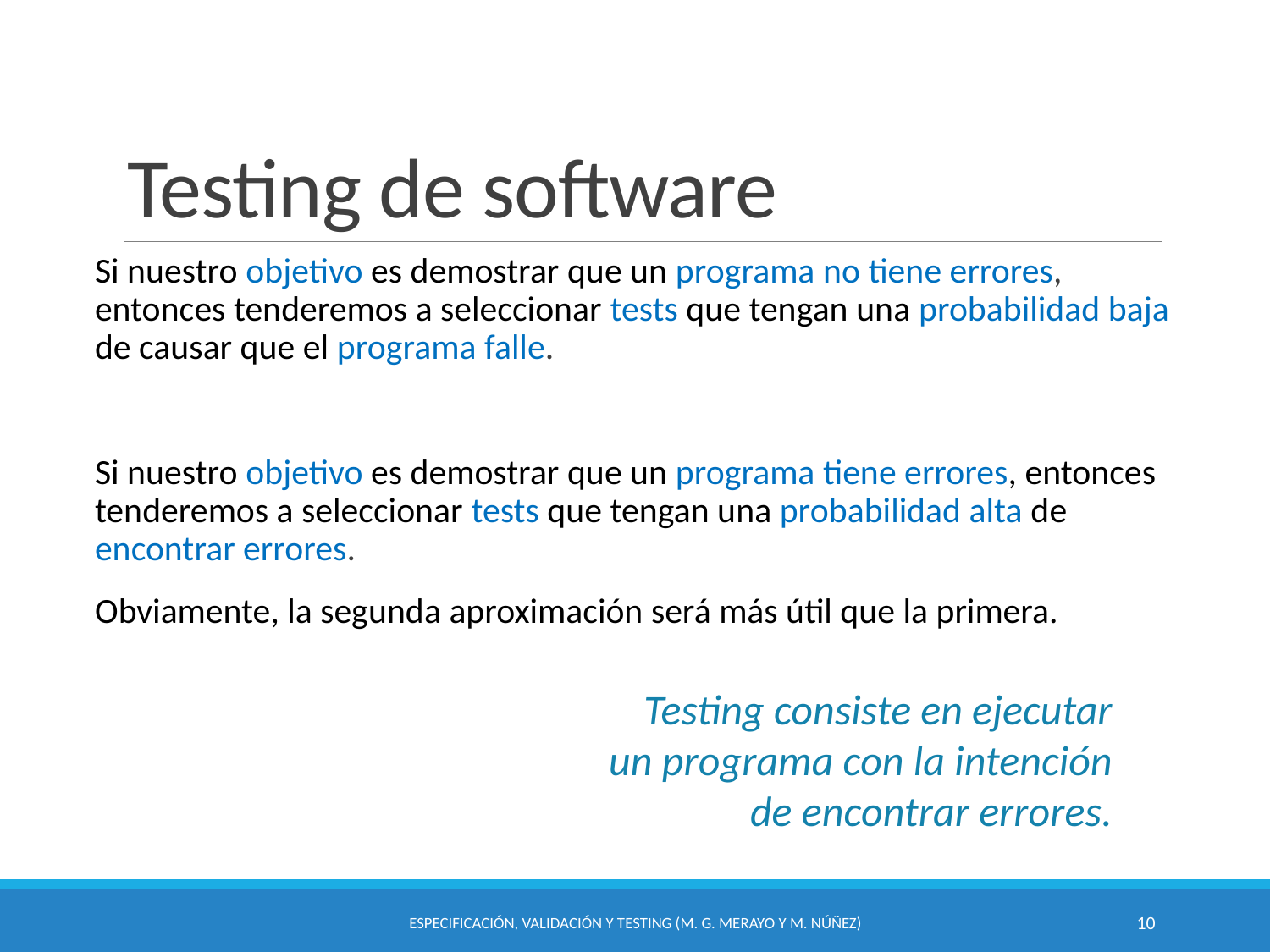

# Testing de software
Si nuestro objetivo es demostrar que un programa no tiene errores, entonces tenderemos a seleccionar tests que tengan una probabilidad baja de causar que el programa falle.

Si nuestro objetivo es demostrar que un programa tiene errores, entonces tenderemos a seleccionar tests que tengan una probabilidad alta de encontrar errores.
Obviamente, la segunda aproximación será más útil que la primera.

Testing consiste en ejecutar un programa con la intención de encontrar errores.
Especificación, Validación y Testing (M. G. Merayo y M. Núñez)
10